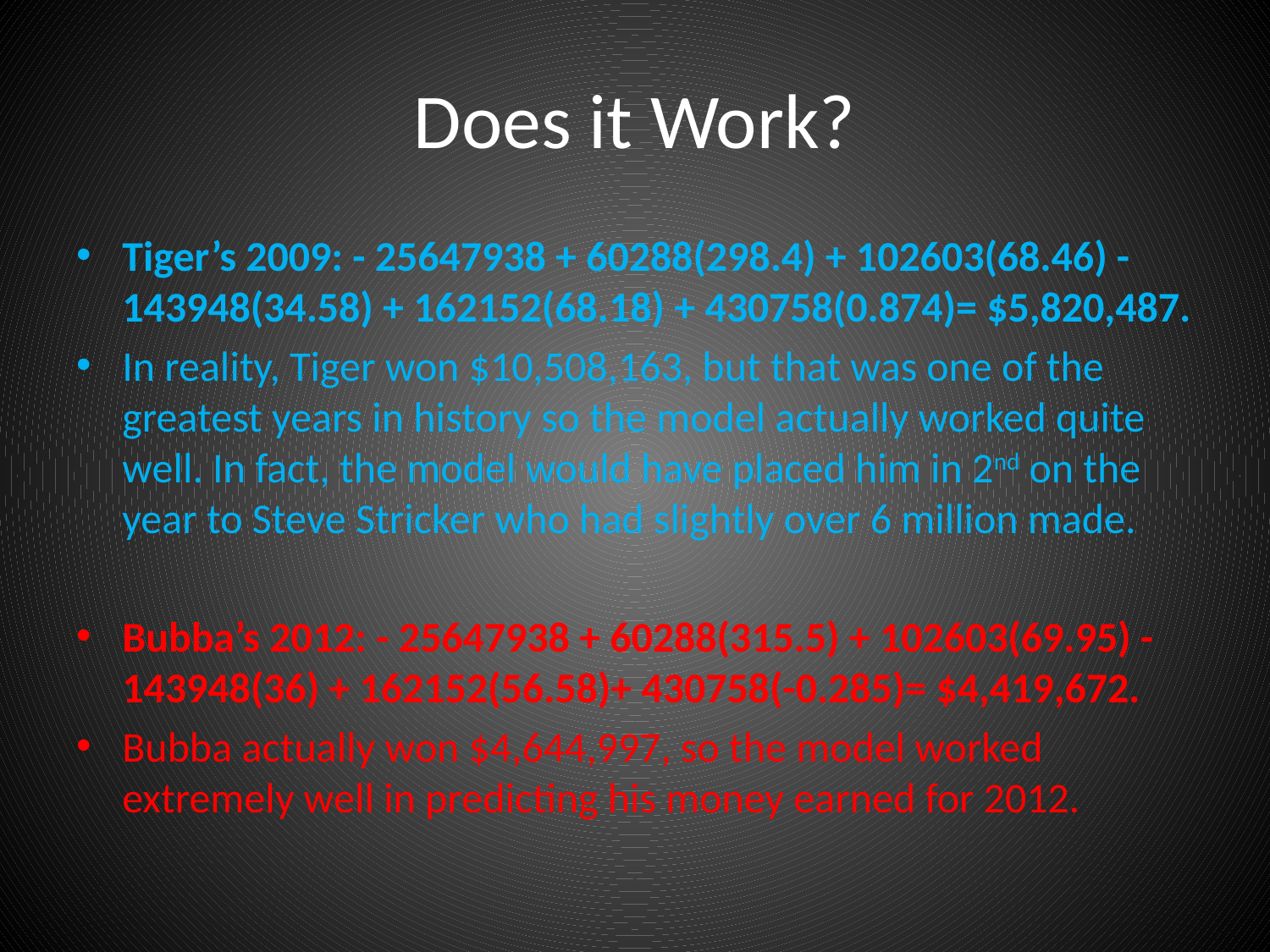

# Does it Work?
Tiger’s 2009: - 25647938 + 60288(298.4) + 102603(68.46) - 143948(34.58) + 162152(68.18) + 430758(0.874)= $5,820,487.
In reality, Tiger won $10,508,163, but that was one of the greatest years in history so the model actually worked quite well. In fact, the model would have placed him in 2nd on the year to Steve Stricker who had slightly over 6 million made.

Bubba’s 2012: - 25647938 + 60288(315.5) + 102603(69.95) - 143948(36) + 162152(56.58)+ 430758(-0.285)= $4,419,672.
Bubba actually won $4,644,997, so the model worked extremely well in predicting his money earned for 2012.